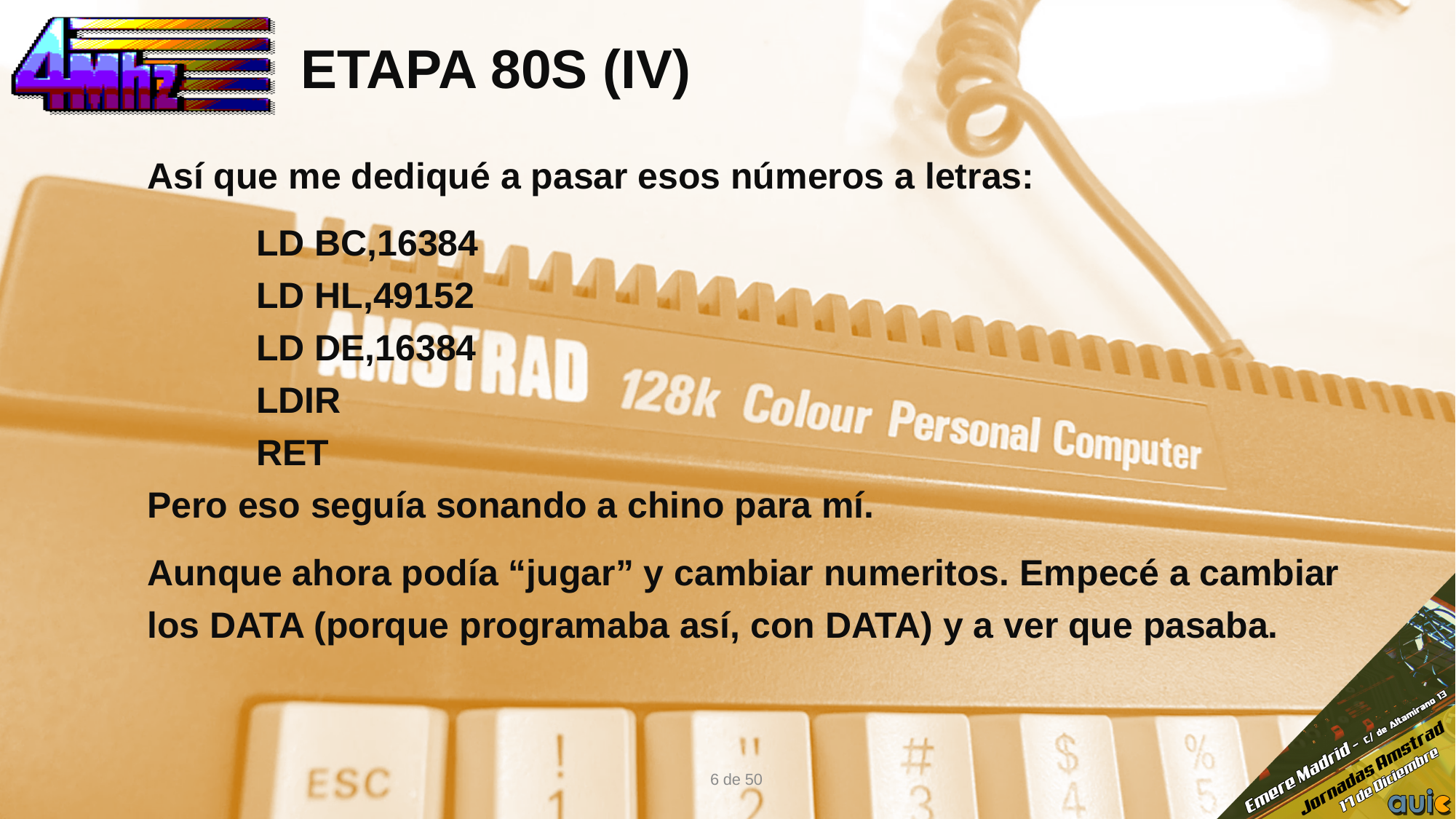

# ETAPA 80s (iv)
Así que me dediqué a pasar esos números a letras:
	LD BC,16384
	LD HL,49152
	LD DE,16384
	LDIR
	RET
Pero eso seguía sonando a chino para mí.
Aunque ahora podía “jugar” y cambiar numeritos. Empecé a cambiar los DATA (porque programaba así, con DATA) y a ver que pasaba.